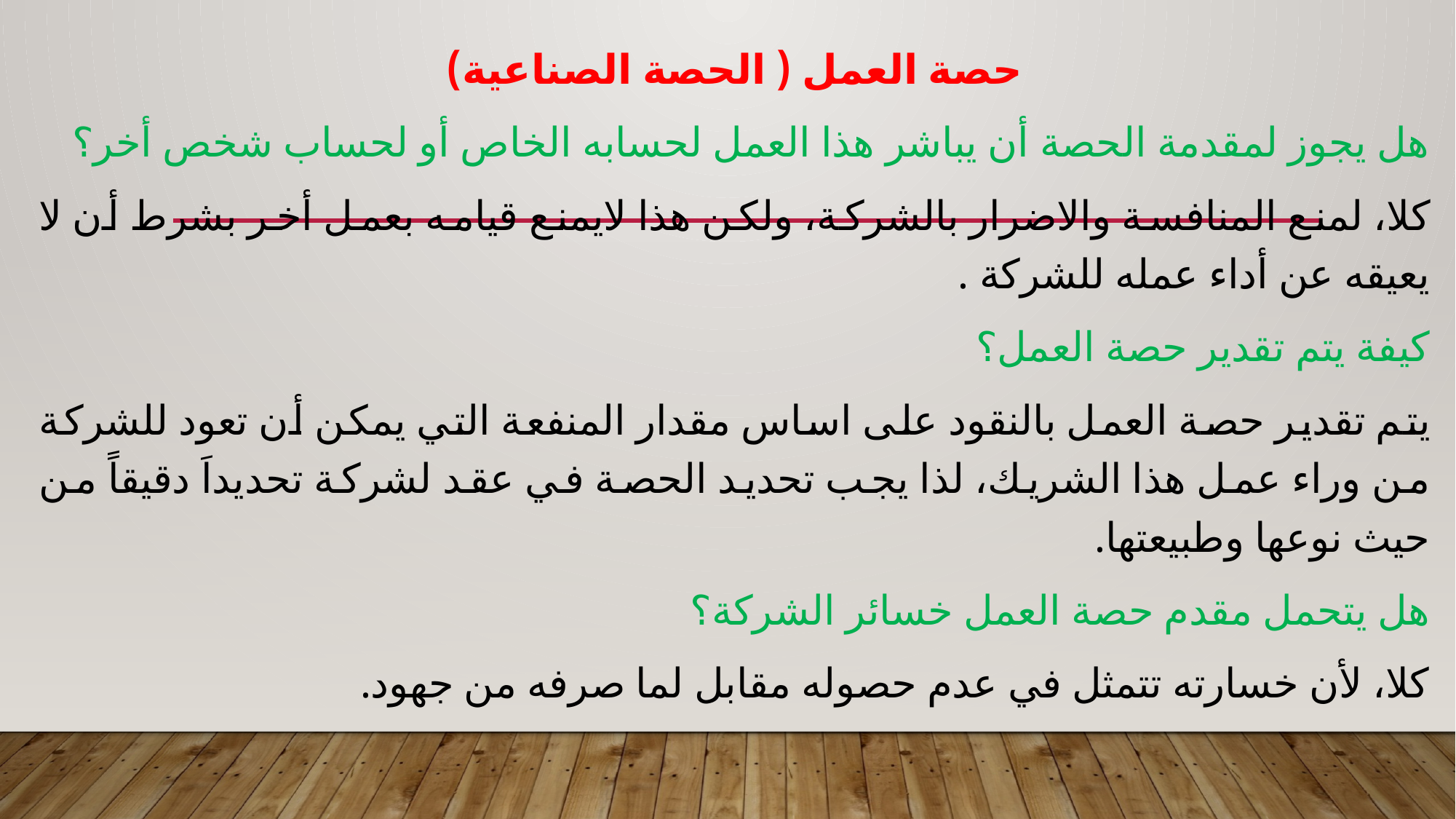

#
حصة العمل ( الحصة الصناعية)
هل يجوز لمقدمة الحصة أن يباشر هذا العمل لحسابه الخاص أو لحساب شخص أخر؟
كلا، لمنع المنافسة والاضرار بالشركة، ولكن هذا لايمنع قيامه بعمل أخر بشرط أن لا يعيقه عن أداء عمله للشركة .
كيفة يتم تقدير حصة العمل؟
يتم تقدير حصة العمل بالنقود على اساس مقدار المنفعة التي يمكن أن تعود للشركة من وراء عمل هذا الشريك، لذا يجب تحديد الحصة في عقد لشركة تحديداَ دقيقاً من حيث نوعها وطبيعتها.
هل يتحمل مقدم حصة العمل خسائر الشركة؟
كلا، لأن خسارته تتمثل في عدم حصوله مقابل لما صرفه من جهود.